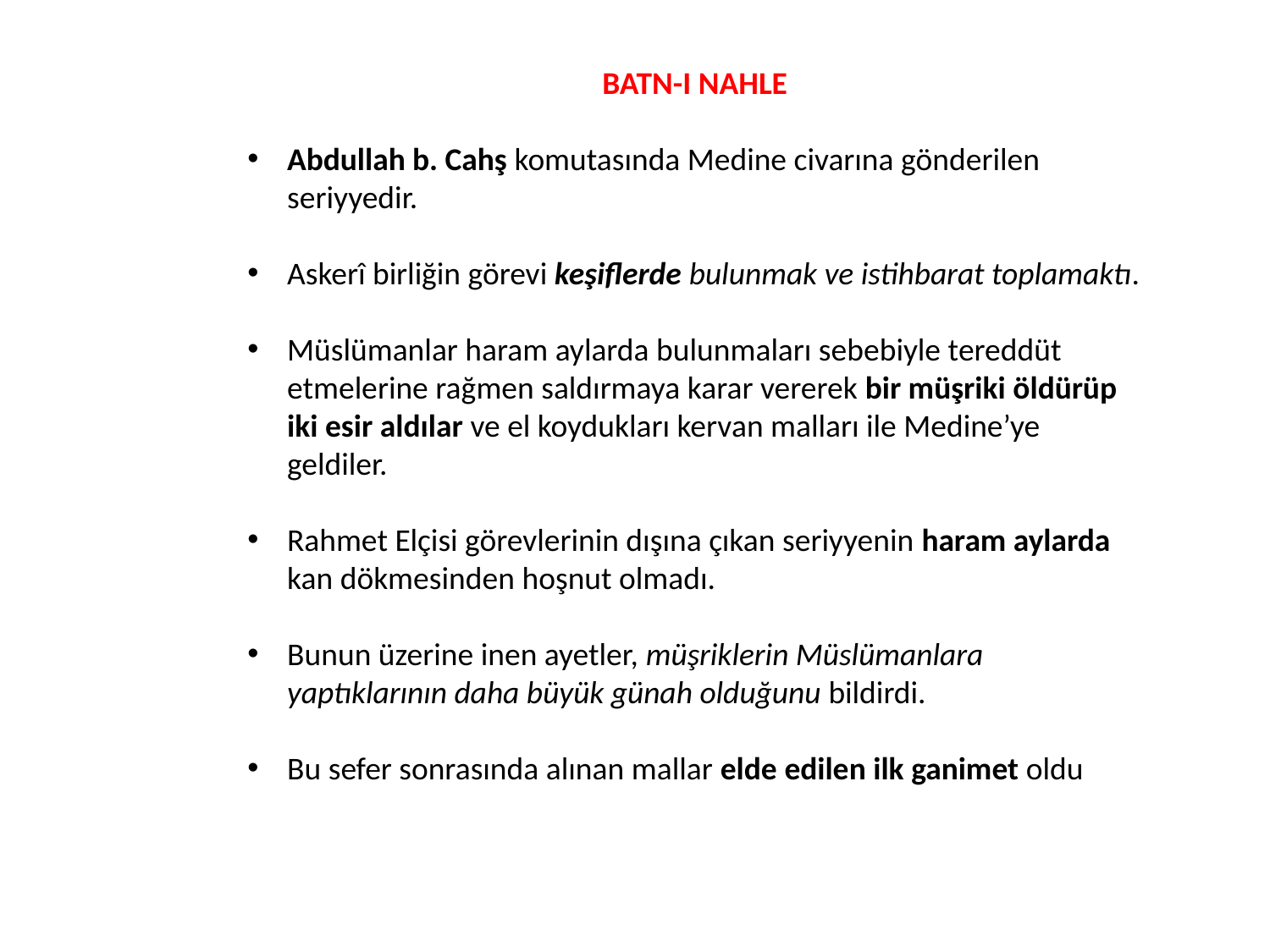

BATN-I NAHLE

Abdullah b. Cahş komutasında Medine civarına gönderilen seriyyedir.

Askerî birliğin görevi keşiflerde bulunmak ve istihbarat toplamaktı.

Müslümanlar haram aylarda bulunmaları sebebiyle tereddüt etmelerine rağmen saldırmaya karar vererek bir müşriki öldürüp iki esir aldılar ve el koydukları kervan malları ile Medine’ye geldiler.

Rahmet Elçisi görevlerinin dışına çıkan seriyyenin haram aylarda kan dökmesinden hoşnut olmadı.

Bunun üzerine inen ayetler, müşriklerin Müslümanlara yaptıklarının daha büyük günah olduğunu bildirdi.

Bu sefer sonrasında alınan mallar elde edilen ilk ganimet oldu